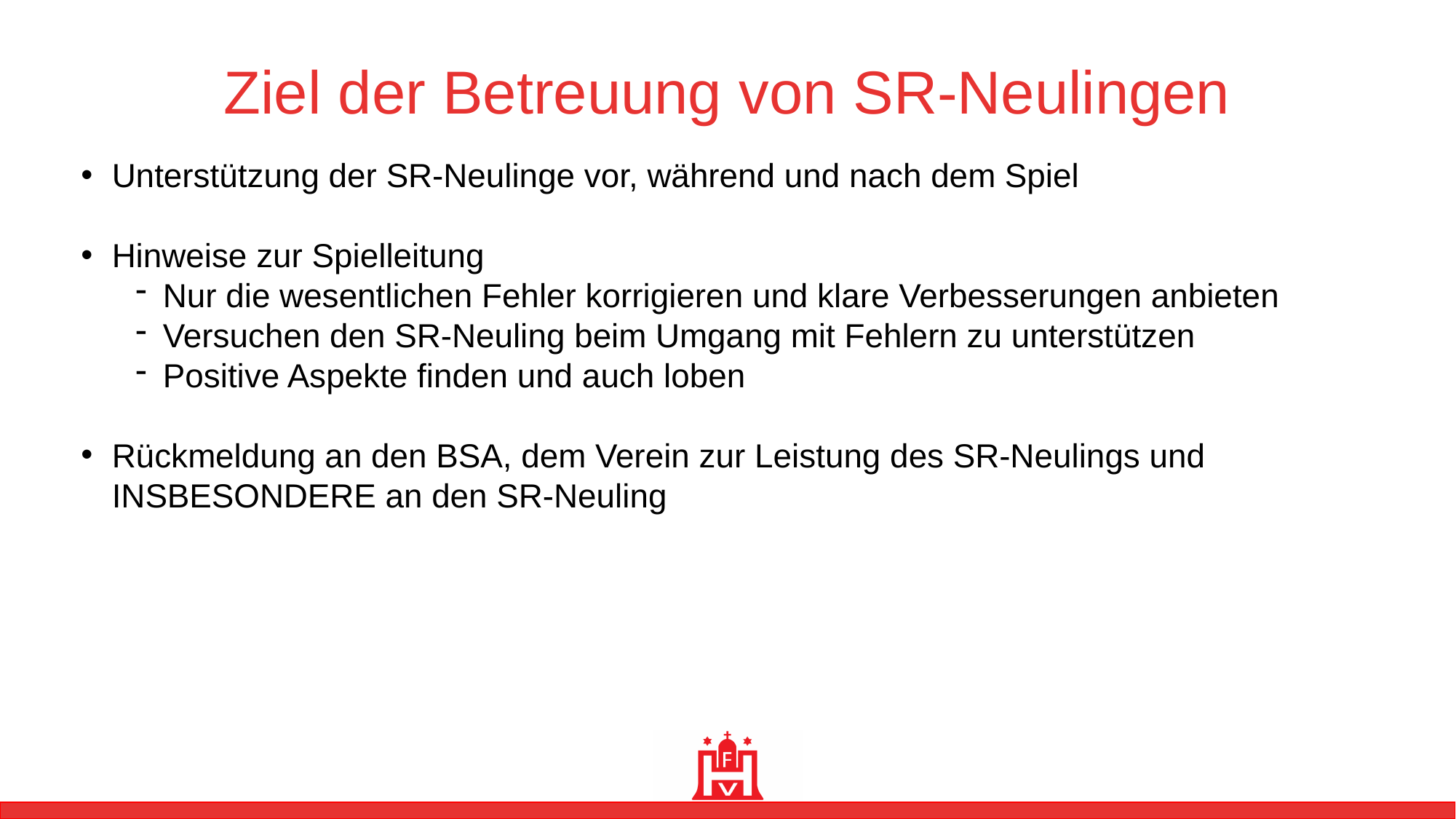

Ziel der Betreuung von SR-Neulingen
Unterstützung der SR-Neulinge vor, während und nach dem Spiel

Hinweise zur Spielleitung
Nur die wesentlichen Fehler korrigieren und klare Verbesserungen anbieten
Versuchen den SR-Neuling beim Umgang mit Fehlern zu unterstützen
Positive Aspekte finden und auch loben

Rückmeldung an den BSA, dem Verein zur Leistung des SR-Neulings und INSBESONDERE an den SR-Neuling